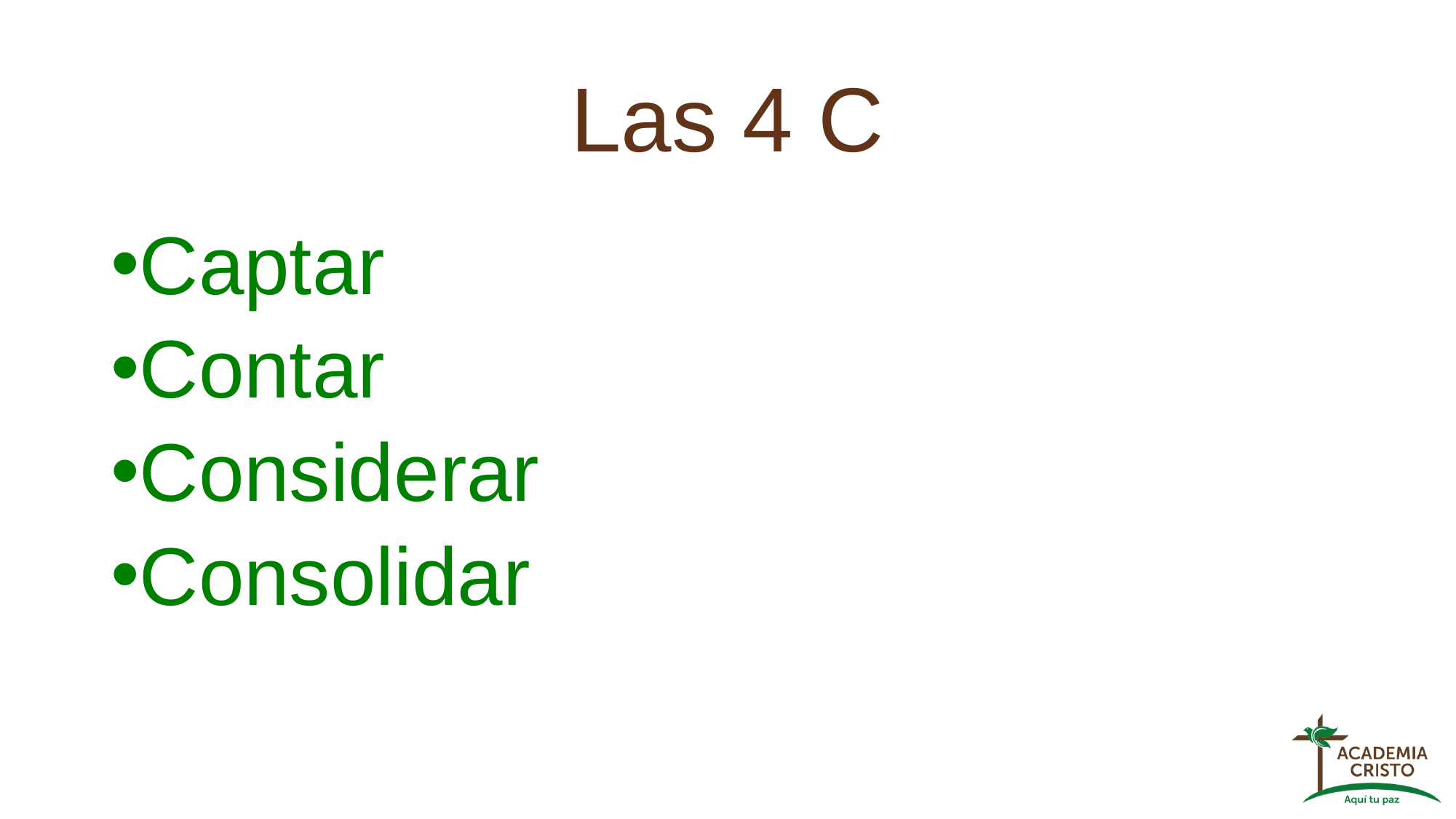

# Las 4 C
Captar
Contar
Considerar
Consolidar